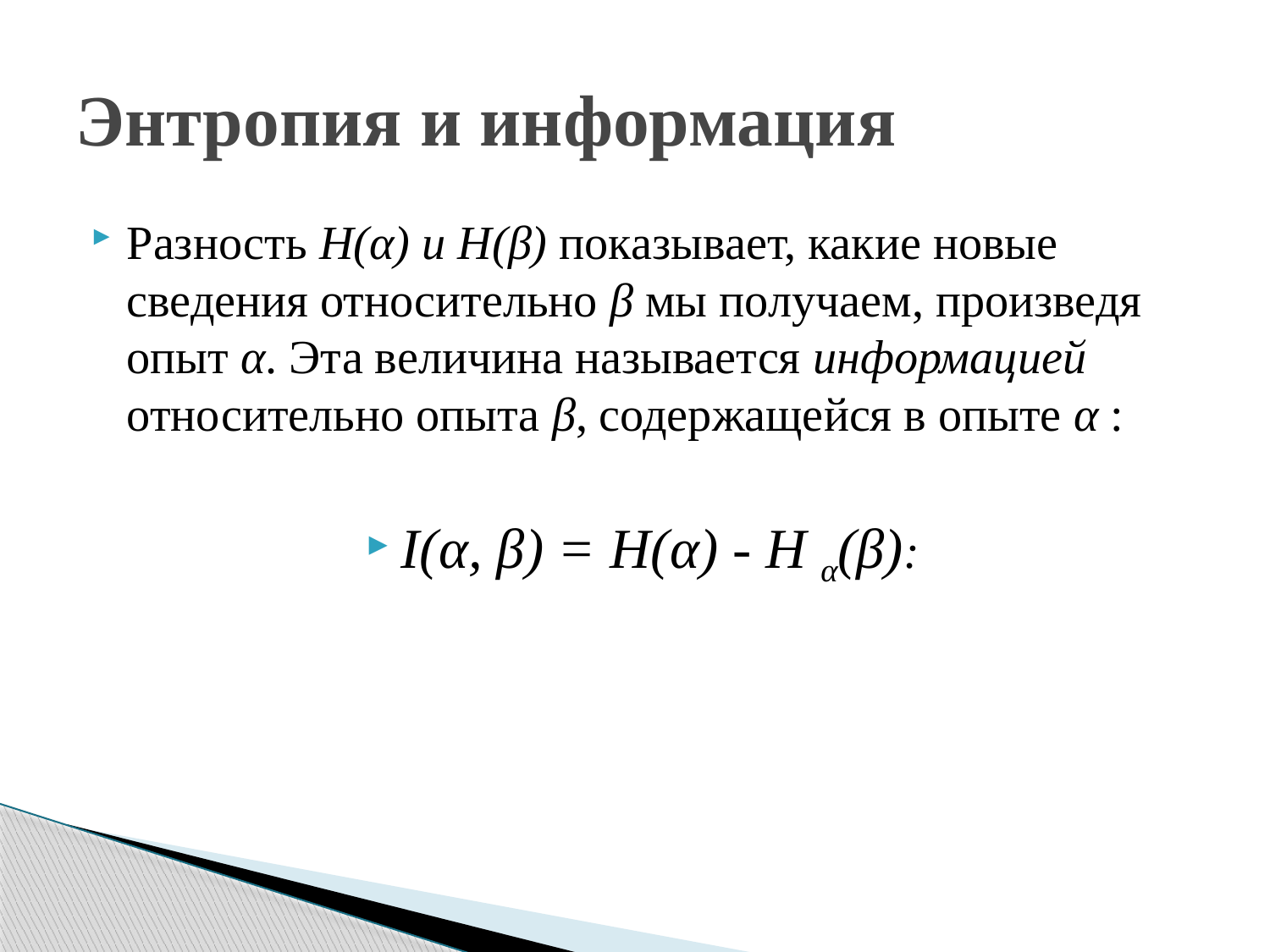

# Энтропия и информация
Разность H(α) и H(β) показывает, какие новые сведения относительно β мы получаем, произведя опыт α. Эта величина называется информацией относительно опыта β, содержащейся в опыте α :

I(α, β) = H(α) - H α(β):